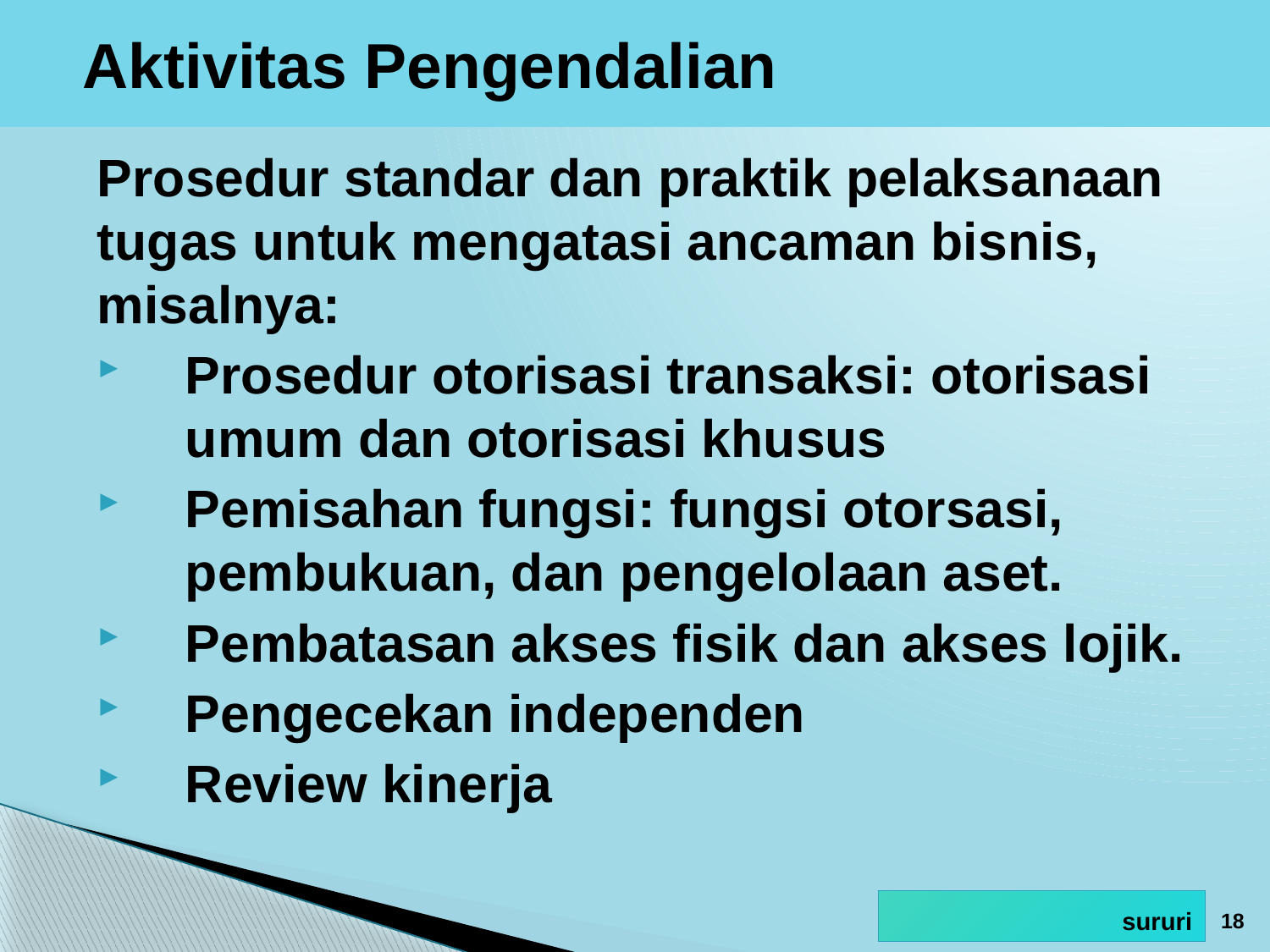

# Aktivitas Pengendalian
Prosedur standar dan praktik pelaksanaan tugas untuk mengatasi ancaman bisnis, misalnya:
Prosedur otorisasi transaksi: otorisasi umum dan otorisasi khusus
Pemisahan fungsi: fungsi otorsasi, pembukuan, dan pengelolaan aset.
Pembatasan akses fisik dan akses lojik.
Pengecekan independen
Review kinerja

18
sururi